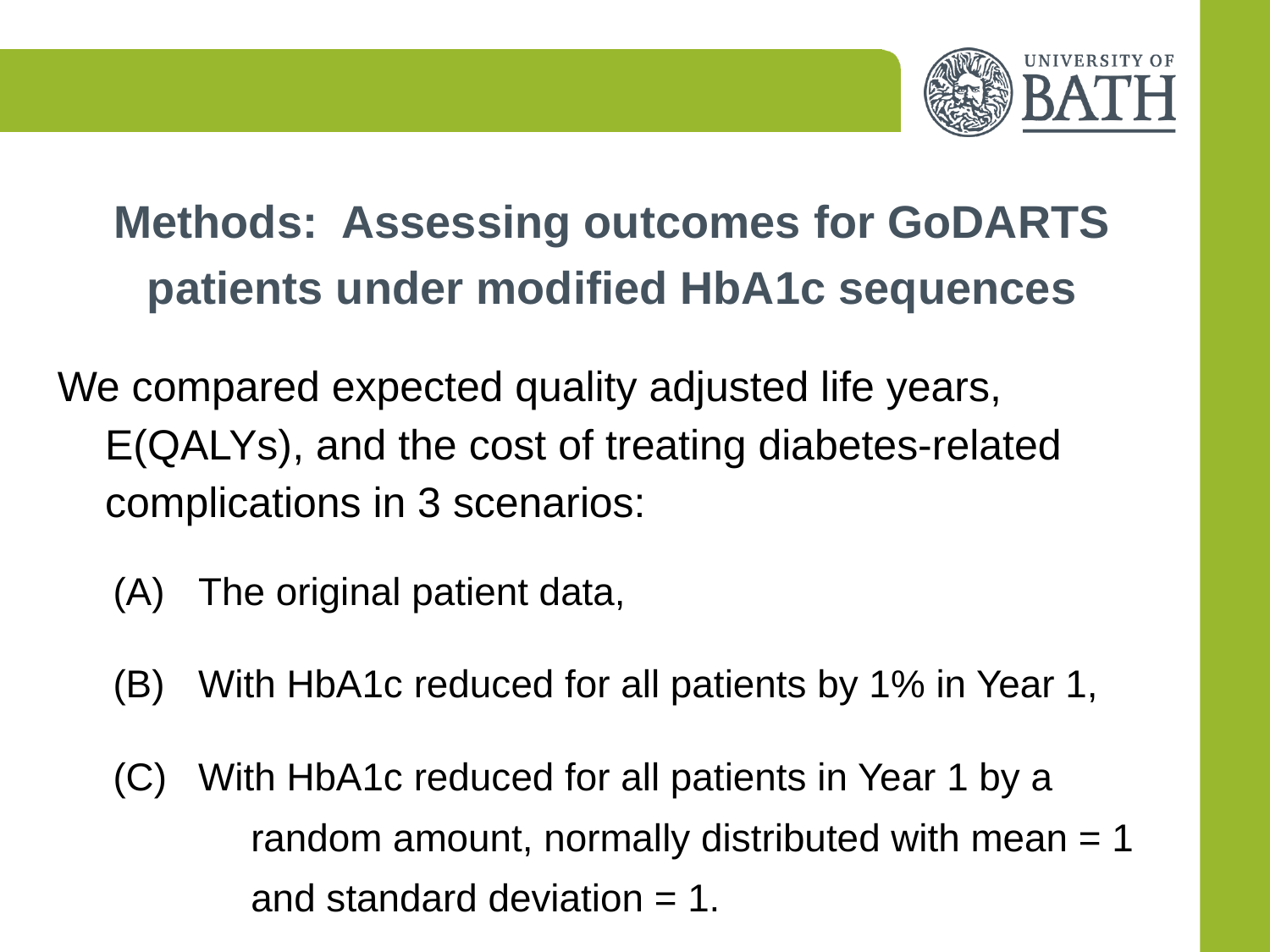

# Methods:  Assessing outcomes for GoDARTS patients under modified HbA1c sequences
We compared expected quality adjusted life years, E(QALYs), and the cost of treating diabetes-related complications in 3 scenarios:
  The original patient data,
  With HbA1c reduced for all patients by 1% in Year 1,
  With HbA1c reduced for all patients in Year 1 by a
	 random amount, normally distributed with mean = 1
	 and standard deviation = 1.